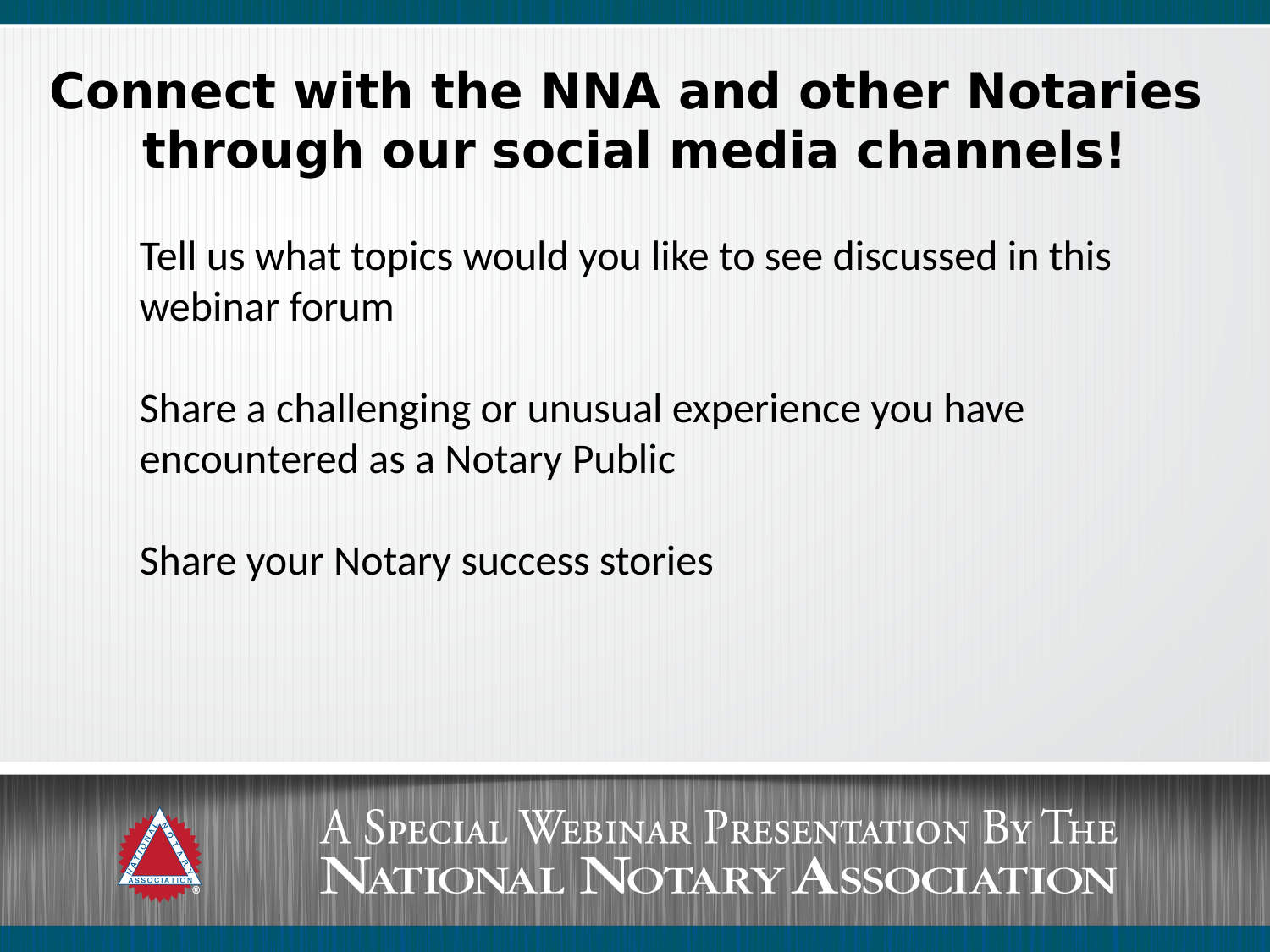

Connect with the NNA and other Notaries
through our social media channels!
Tell us what topics would you like to see discussed in this webinar forum

Share a challenging or unusual experience you have encountered as a Notary Public

Share your Notary success stories